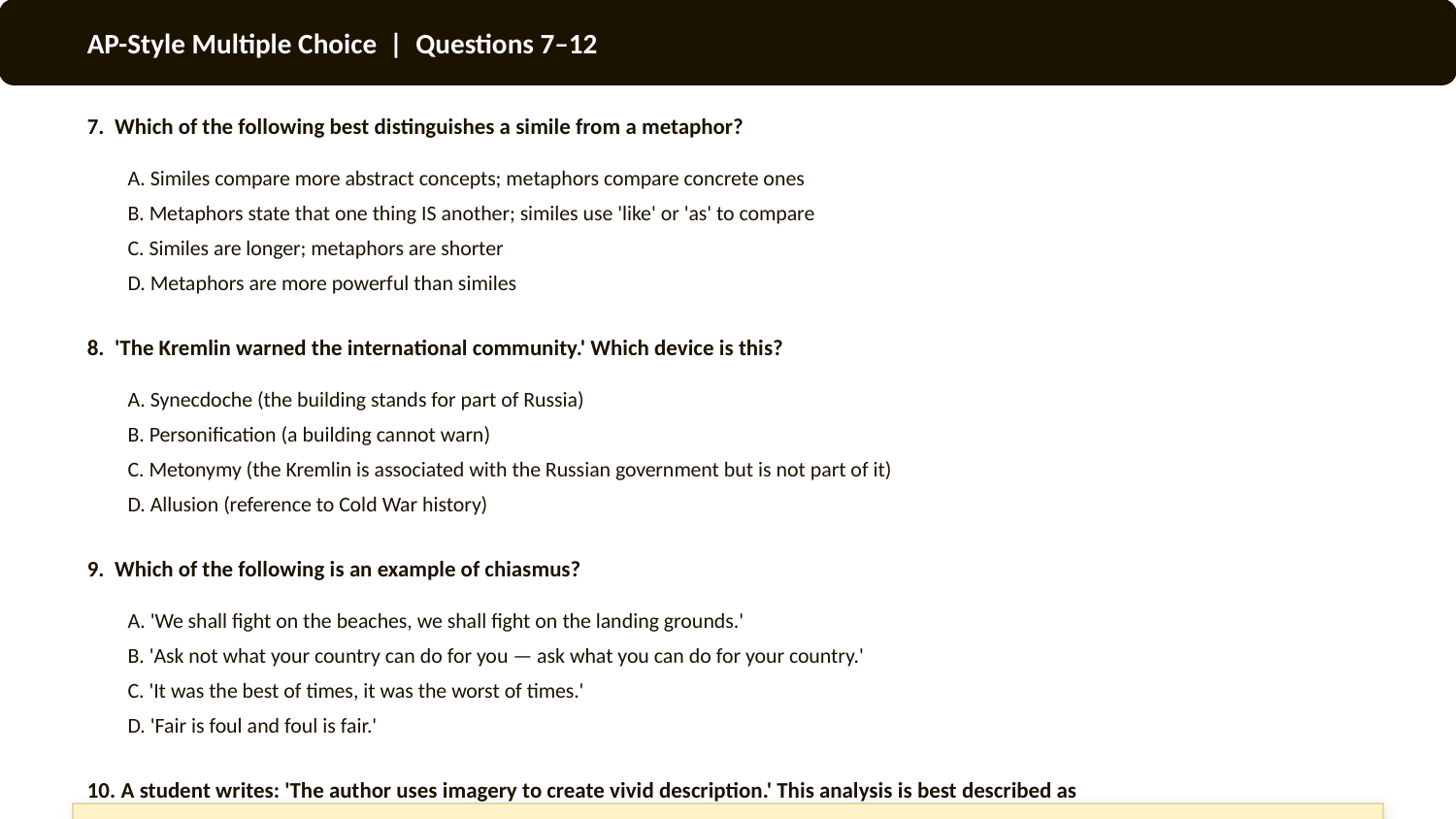

AP-Style Multiple Choice  |  Questions 7–12
7.  Which of the following best distinguishes a simile from a metaphor?
A. Similes compare more abstract concepts; metaphors compare concrete ones
B. Metaphors state that one thing IS another; similes use 'like' or 'as' to compare
C. Similes are longer; metaphors are shorter
D. Metaphors are more powerful than similes
8.  'The Kremlin warned the international community.' Which device is this?
A. Synecdoche (the building stands for part of Russia)
B. Personification (a building cannot warn)
C. Metonymy (the Kremlin is associated with the Russian government but is not part of it)
D. Allusion (reference to Cold War history)
9.  Which of the following is an example of chiasmus?
A. 'We shall fight on the beaches, we shall fight on the landing grounds.'
B. 'Ask not what your country can do for you — ask what you can do for your country.'
C. 'It was the best of times, it was the worst of times.'
D. 'Fair is foul and foul is fair.'
10. A student writes: 'The author uses imagery to create vivid description.' This analysis is best described as
A. Strong — it accurately identifies the device and its general purpose
B. Insufficient — it names the device but does not explain which sense is activated, what emotional quality the image imports, or what the specific imagery accomplishes
C. Incorrect — imagery is not a device in AP Lit
D. Correct identification; incorrect attribution of purpose
11. 'Not since Waterloo has a military leader suffered such a miscalculation.' This is an example of
A. Hyperbole (the exaggeration of the military failure)
B. Allusion (reference to Napoleon's defeat, importing context about hubris and catastrophic failure)
C. Metaphor (comparing this leader to Napoleon)
D. Irony (the comparison is unlikely to be accurate)

12. 12. The PRIMARY distinction between antithesis and juxtaposition is
A. Antithesis involves more extreme contrasts
B. Juxtaposition is used in poetry; antithesis is used in prose
C. Antithesis requires parallel grammatical structure; juxtaposition does not — contrast is achieved through proximity alone
D. Antithesis is a sound device; juxtaposition is a structural device
Discussion: Q8 (Kremlin = metonymy, not synecdoche) and Q12 (parallel structure = the antithesis test) are the highest-priority post-MC discussion targets.